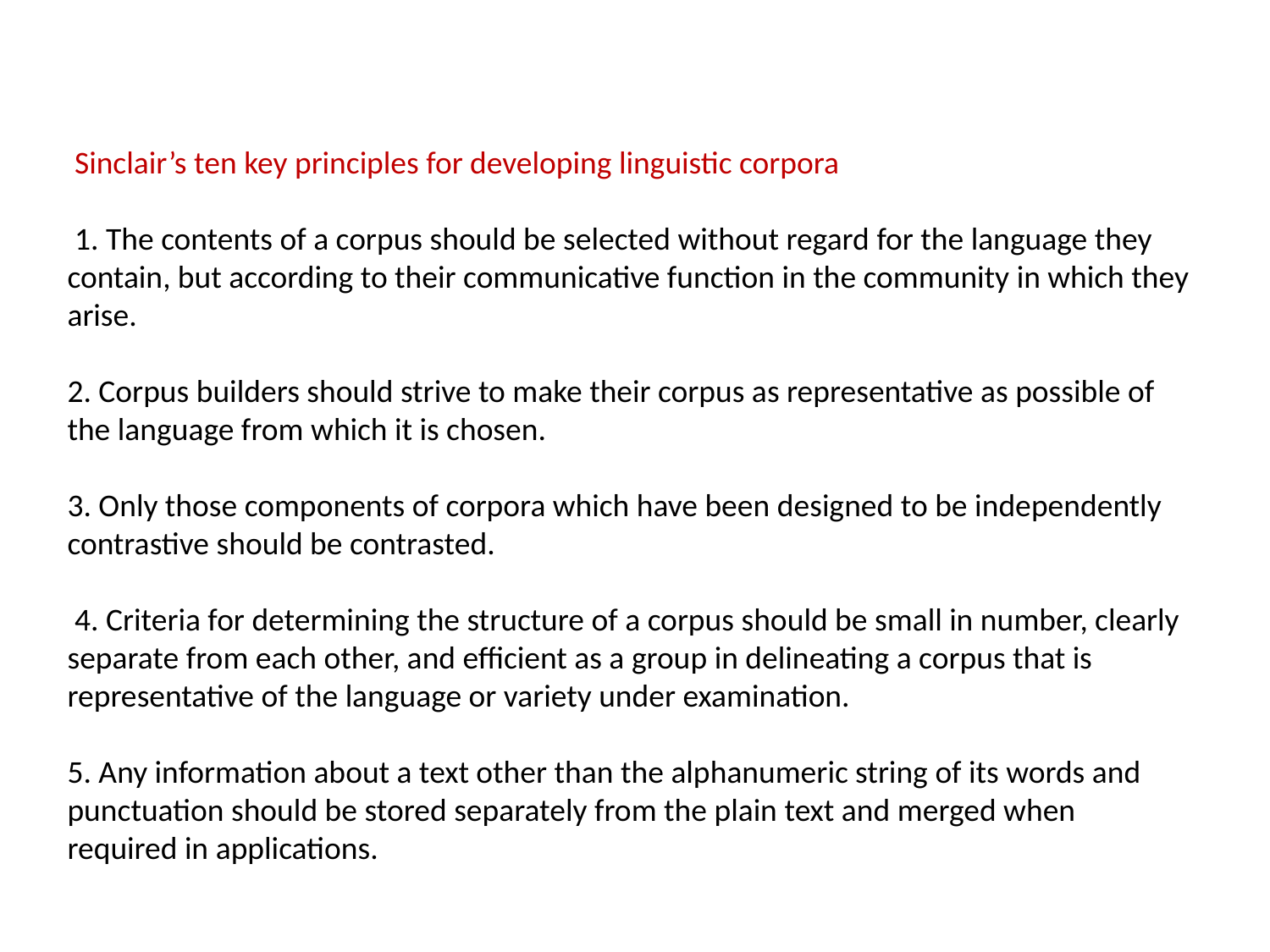

Sinclair’s ten key principles for developing linguistic corpora

 1. The contents of a corpus should be selected without regard for the language they contain, but according to their communicative function in the community in which they arise.

2. Corpus builders should strive to make their corpus as representative as possible of the language from which it is chosen.

3. Only those components of corpora which have been designed to be independently contrastive should be contrasted.

 4. Criteria for determining the structure of a corpus should be small in number, clearly separate from each other, and efficient as a group in delineating a corpus that is representative of the language or variety under examination.

5. Any information about a text other than the alphanumeric string of its words and punctuation should be stored separately from the plain text and merged when required in applications.